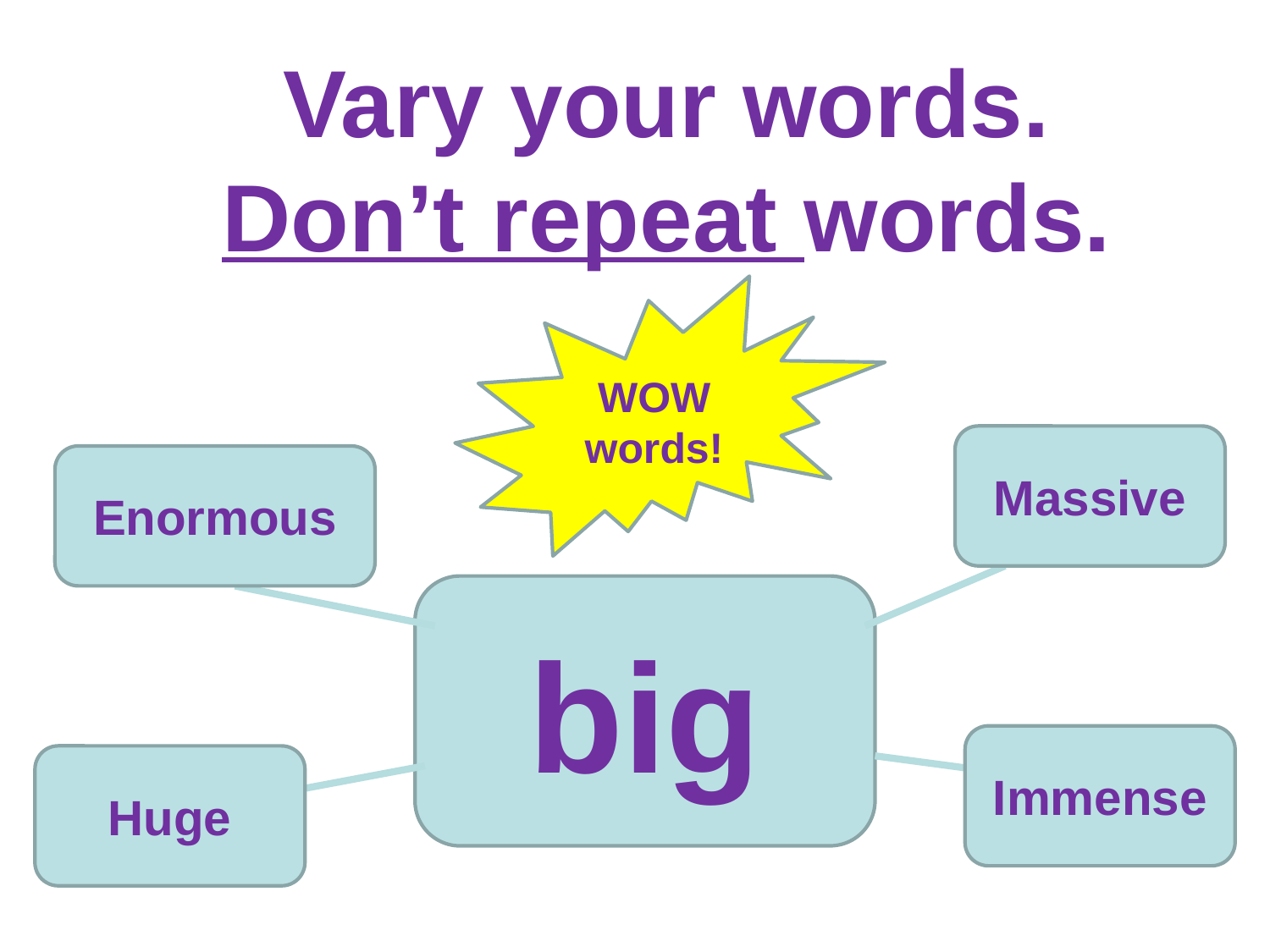

Vary your words.
Don’t repeat words.
WOW words!
Massive
Enormous
big
Immense
Huge